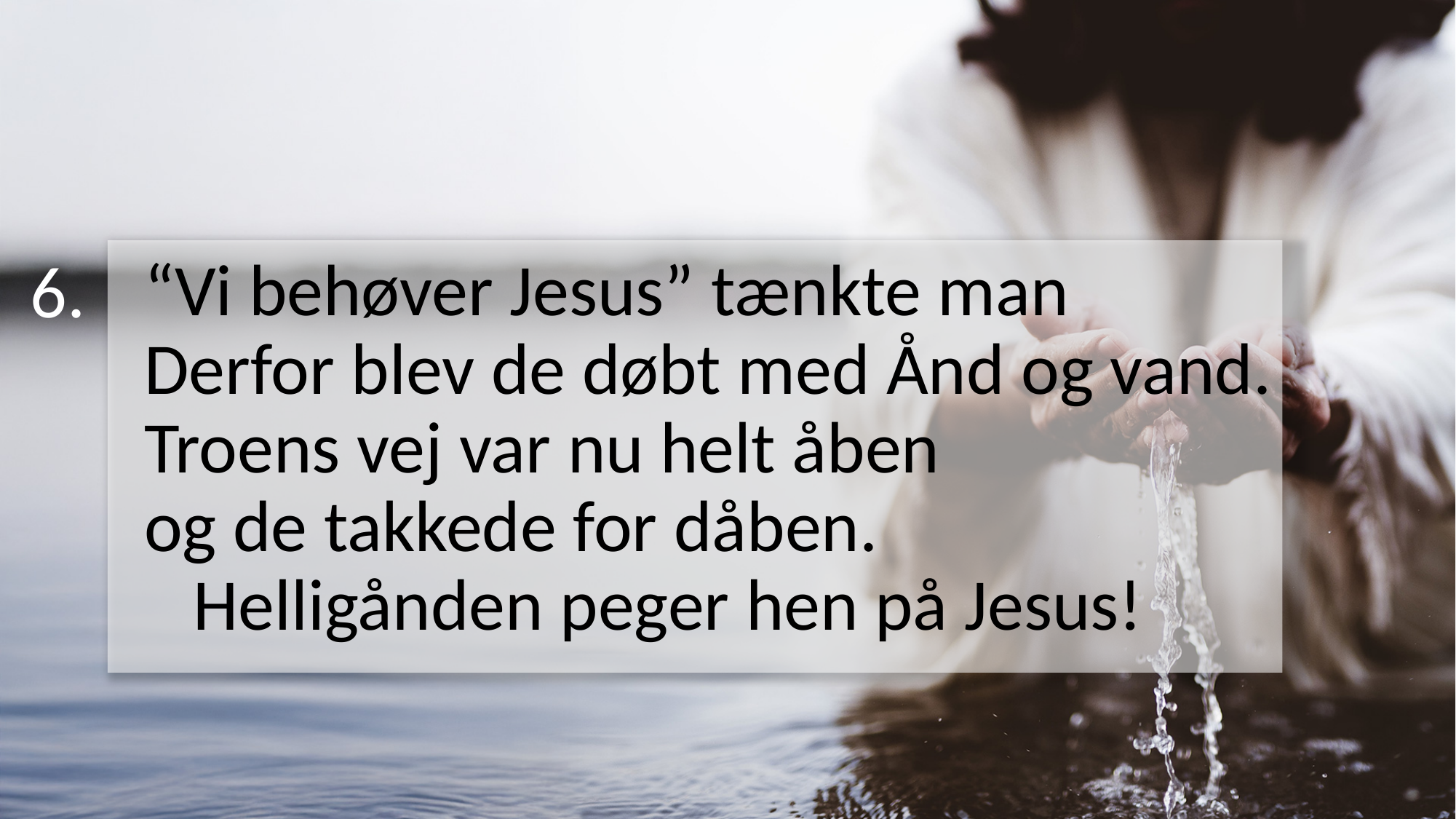

6.
“Vi behøver Jesus” tænkte man
Derfor blev de døbt med Ånd og vand.
Troens vej var nu helt åben 
og de takkede for dåben.
   Helligånden peger hen på Jesus!